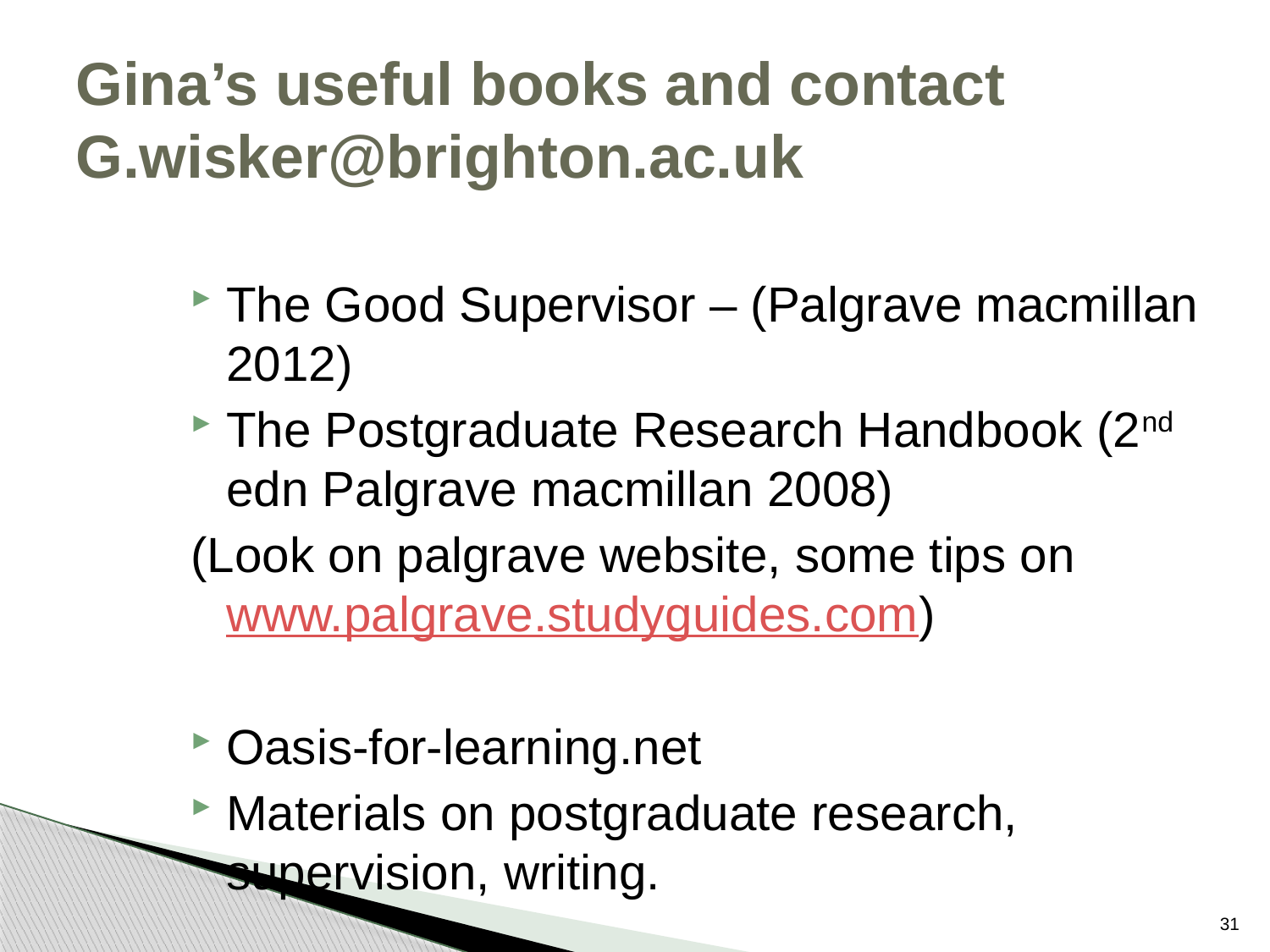

# Gina’s useful books and contact G.wisker@brighton.ac.uk
The Good Supervisor – (Palgrave macmillan 2012)
The Postgraduate Research Handbook (2nd edn Palgrave macmillan 2008)
(Look on palgrave website, some tips on www.palgrave.studyguides.com)

Oasis-for-learning.net
Materials on postgraduate research, supervision, writing.

31